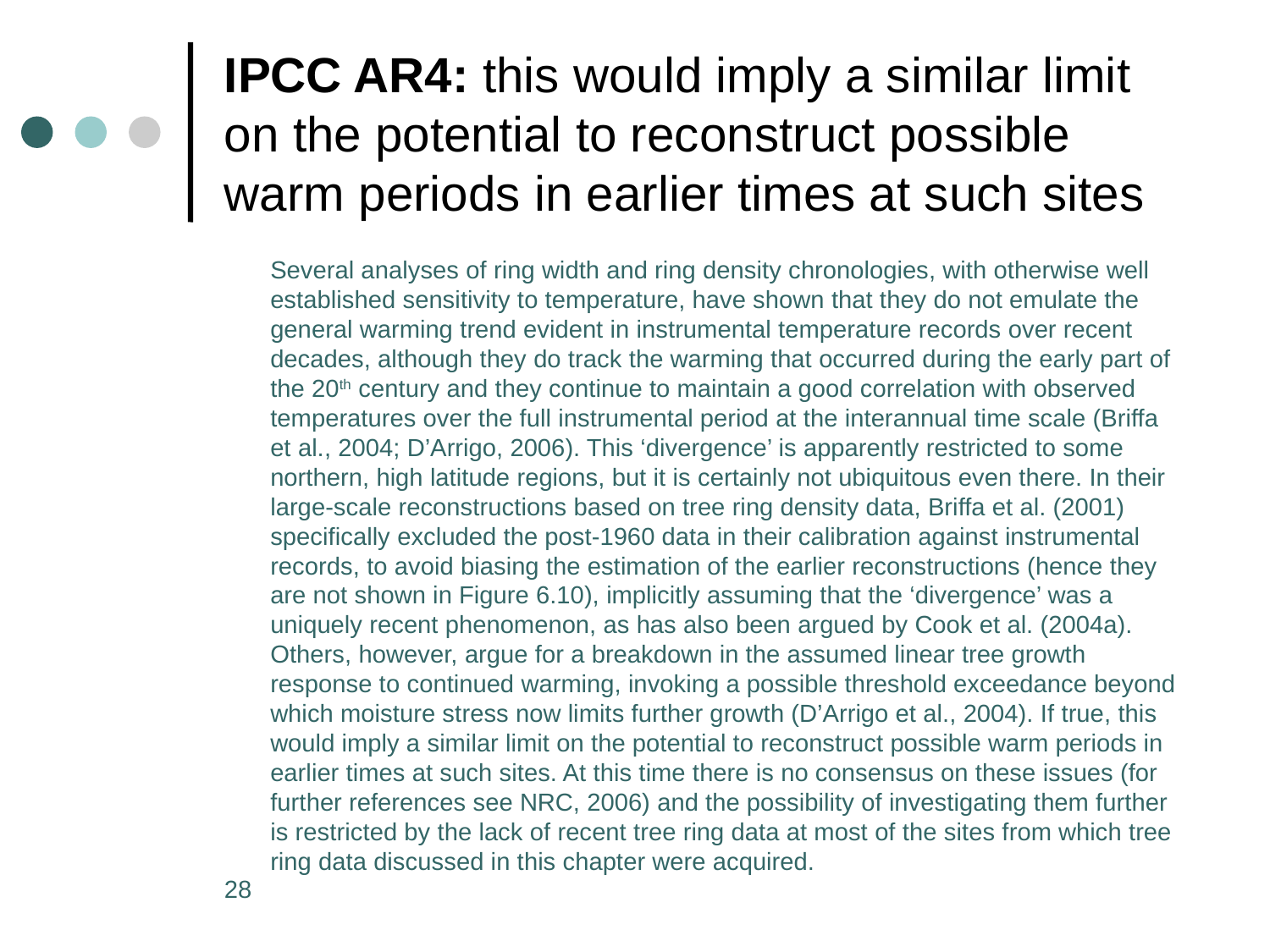

# IPCC AR4: this would imply a similar limit on the potential to reconstruct possible warm periods in earlier times at such sites
Several analyses of ring width and ring density chronologies, with otherwise well established sensitivity to temperature, have shown that they do not emulate the general warming trend evident in instrumental temperature records over recent decades, although they do track the warming that occurred during the early part of the 20th century and they continue to maintain a good correlation with observed temperatures over the full instrumental period at the interannual time scale (Briffa et al., 2004; D’Arrigo, 2006). This ‘divergence’ is apparently restricted to some northern, high latitude regions, but it is certainly not ubiquitous even there. In their large-scale reconstructions based on tree ring density data, Briffa et al. (2001) specifically excluded the post-1960 data in their calibration against instrumental records, to avoid biasing the estimation of the earlier reconstructions (hence they are not shown in Figure 6.10), implicitly assuming that the ‘divergence’ was a uniquely recent phenomenon, as has also been argued by Cook et al. (2004a). Others, however, argue for a breakdown in the assumed linear tree growth response to continued warming, invoking a possible threshold exceedance beyond which moisture stress now limits further growth (D’Arrigo et al., 2004). If true, this would imply a similar limit on the potential to reconstruct possible warm periods in earlier times at such sites. At this time there is no consensus on these issues (for further references see NRC, 2006) and the possibility of investigating them further is restricted by the lack of recent tree ring data at most of the sites from which tree ring data discussed in this chapter were acquired.
28